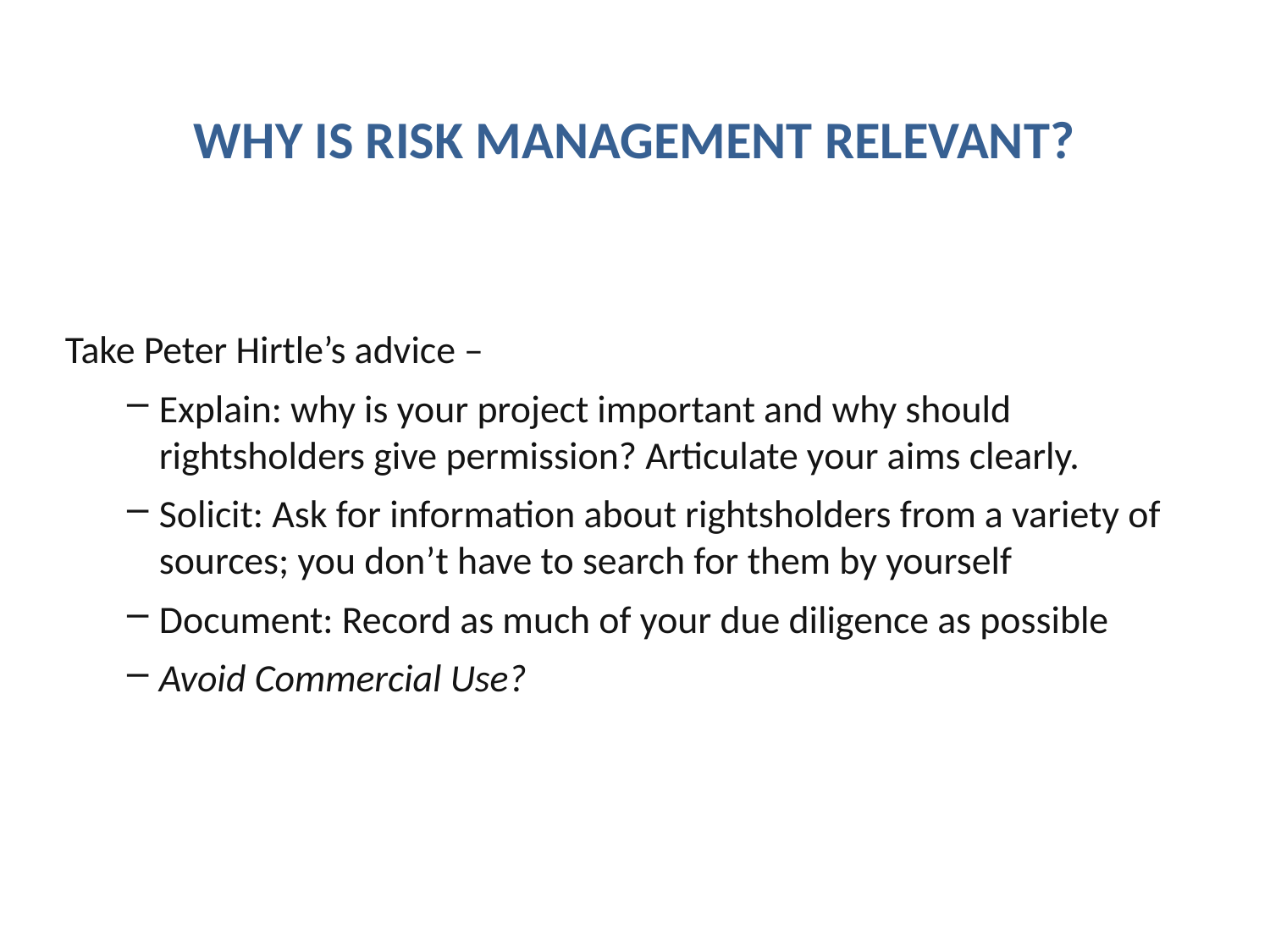

WHY IS RISK MANAGEMENT RELEVANT?

Take Peter Hirtle’s advice –
Explain: why is your project important and why should rightsholders give permission? Articulate your aims clearly.
Solicit: Ask for information about rightsholders from a variety of sources; you don’t have to search for them by yourself
Document: Record as much of your due diligence as possible
Avoid Commercial Use?